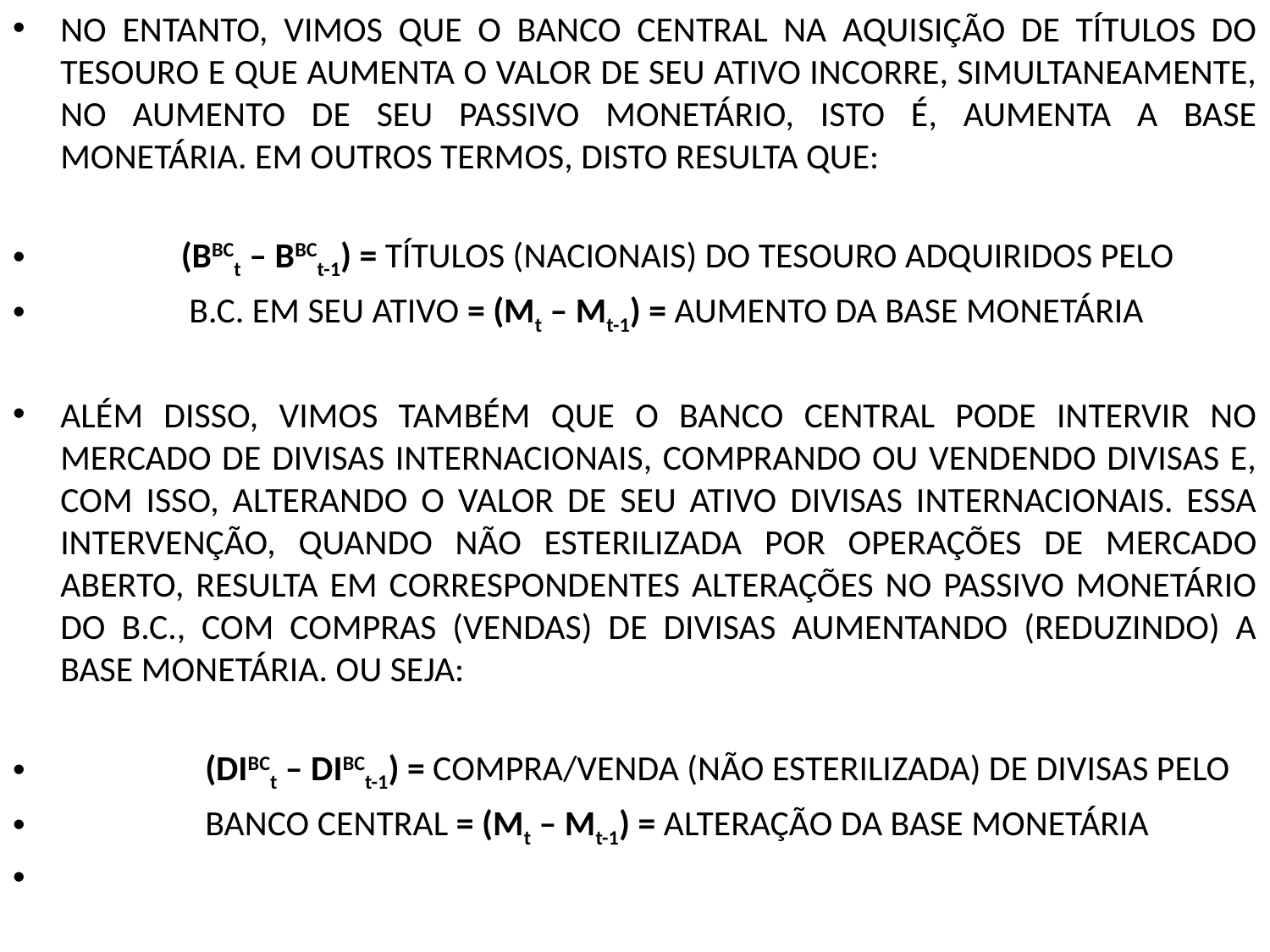

NO ENTANTO, VIMOS QUE O BANCO CENTRAL NA AQUISIÇÃO DE TÍTULOS DO TESOURO E QUE AUMENTA O VALOR DE SEU ATIVO INCORRE, SIMULTANEAMENTE, NO AUMENTO DE SEU PASSIVO MONETÁRIO, ISTO É, AUMENTA A BASE MONETÁRIA. EM OUTROS TERMOS, DISTO RESULTA QUE:

               (BBCt – BBCt-1) = TÍTULOS (NACIONAIS) DO TESOURO ADQUIRIDOS PELO
                B.C. EM SEU ATIVO = (Mt – Mt-1) = AUMENTO DA BASE MONETÁRIA

ALÉM DISSO, VIMOS TAMBÉM QUE O BANCO CENTRAL PODE INTERVIR NO MERCADO DE DIVISAS INTERNACIONAIS, COMPRANDO OU VENDENDO DIVISAS E, COM ISSO, ALTERANDO O VALOR DE SEU ATIVO DIVISAS INTERNACIONAIS. ESSA INTERVENÇÃO, QUANDO NÃO ESTERILIZADA POR OPERAÇÕES DE MERCADO ABERTO, RESULTA EM CORRESPONDENTES ALTERAÇÕES NO PASSIVO MONETÁRIO DO B.C., COM COMPRAS (VENDAS) DE DIVISAS AUMENTANDO (REDUZINDO) A BASE MONETÁRIA. OU SEJA:

                  (DIBCt – DIBCt-1) = COMPRA/VENDA (NÃO ESTERILIZADA) DE DIVISAS PELO
                  BANCO CENTRAL = (Mt – Mt-1) = ALTERAÇÃO DA BASE MONETÁRIA